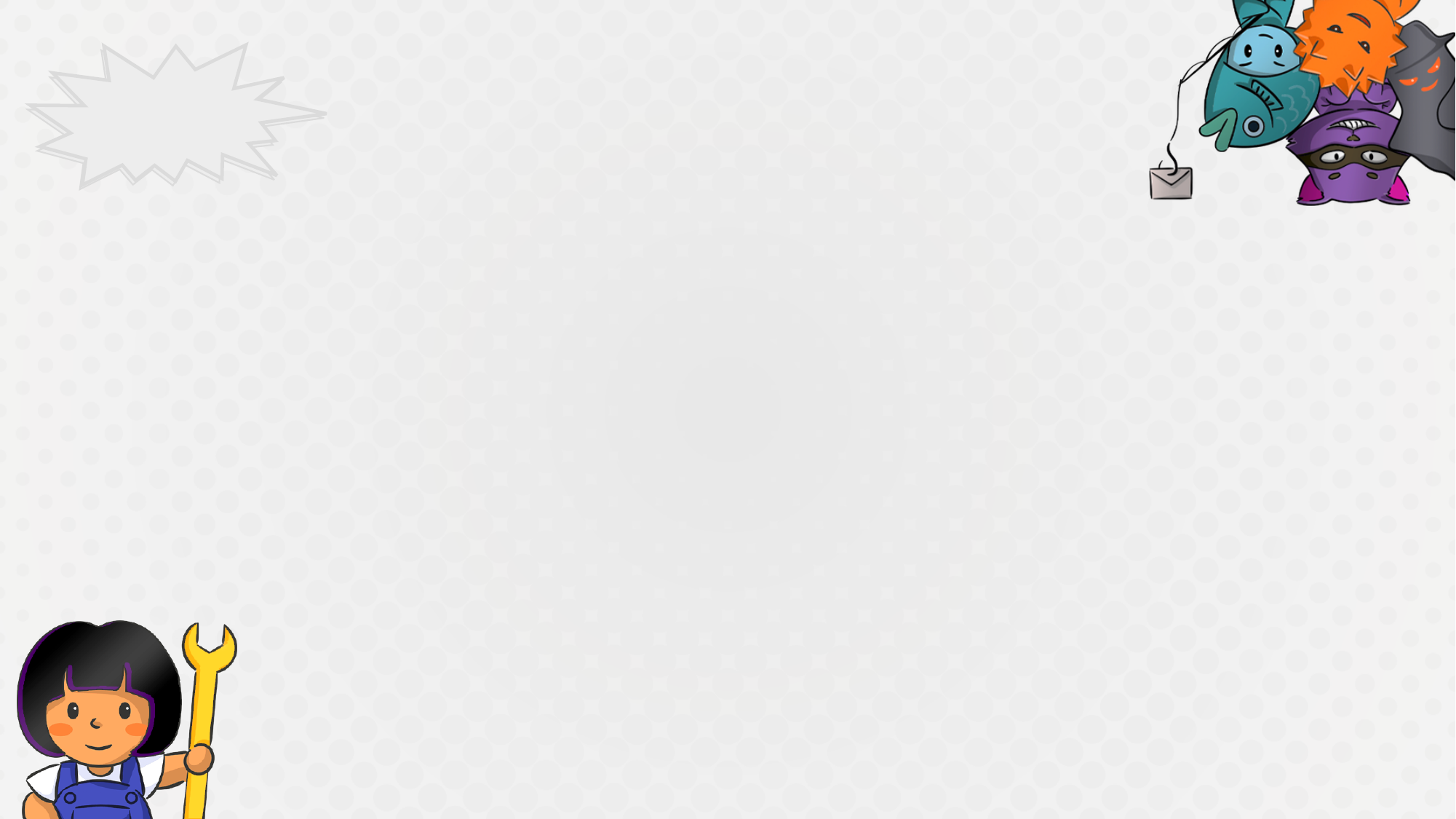

# Travel practices
Use precaution when connecting to Wi-Fi
Think before you connect. Connecting to a wireless network that is unsecured will expose your information and device.
Be careful when using public wireless networks or Wi-Fi hotspots; they’re not secure, so anyone could potentially see what you’re doing on your computer or mobile device while you’re connected.
Disable Wi-Fi and Bluetooth when not in use. Some stores and other locations search for devices with Wi-Fi or Bluetooth enabled to track your movements when you’re within range.